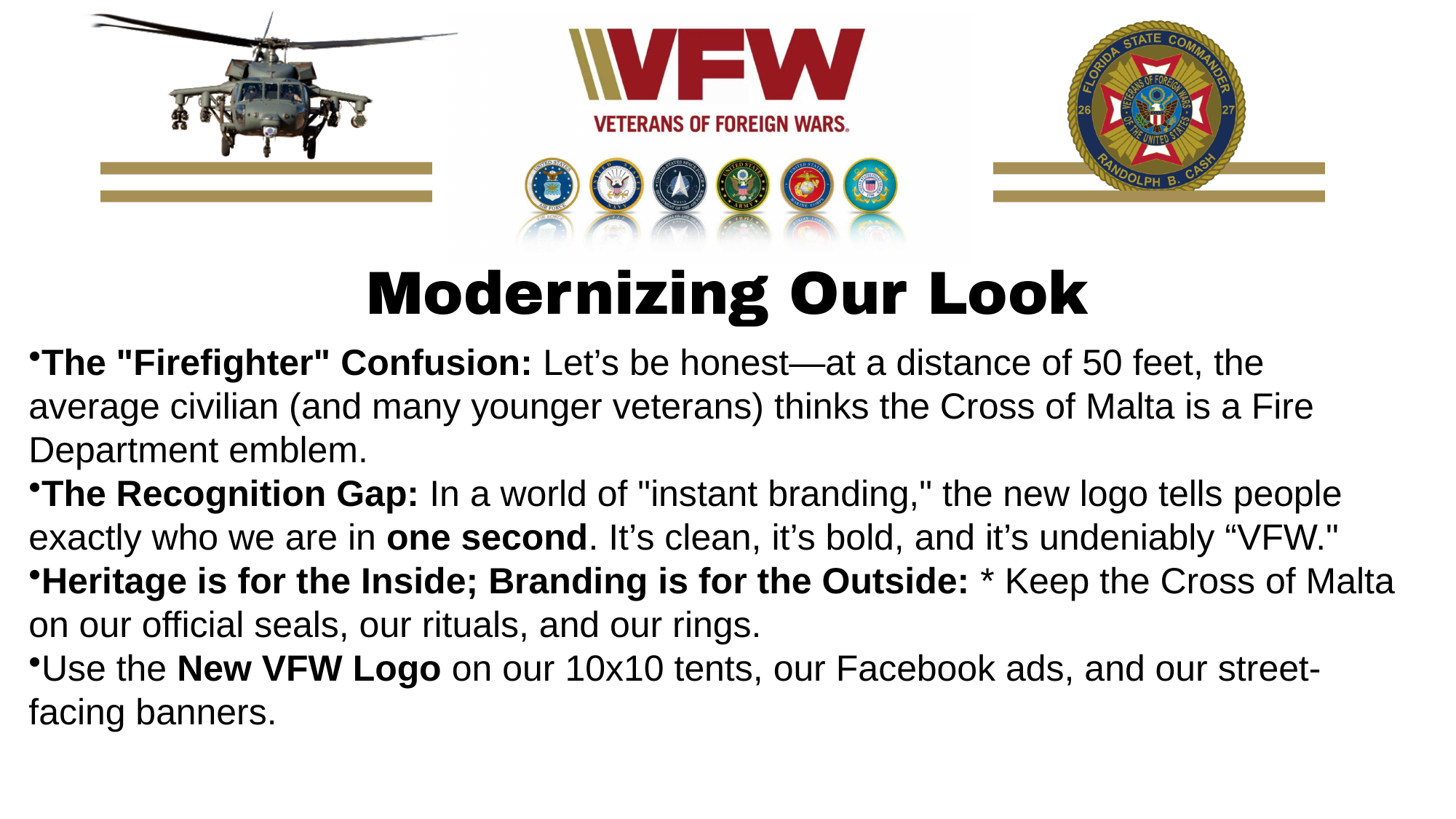

# Modernizing Our Look
The "Firefighter" Confusion: Let’s be honest—at a distance of 50 feet, the average civilian (and many younger veterans) thinks the Cross of Malta is a Fire Department emblem.
The Recognition Gap: In a world of "instant branding," the new logo tells people exactly who we are in one second. It’s clean, it’s bold, and it’s undeniably “VFW."
Heritage is for the Inside; Branding is for the Outside: * Keep the Cross of Malta on our official seals, our rituals, and our rings.
Use the New VFW Logo on our 10x10 tents, our Facebook ads, and our street-facing banners.